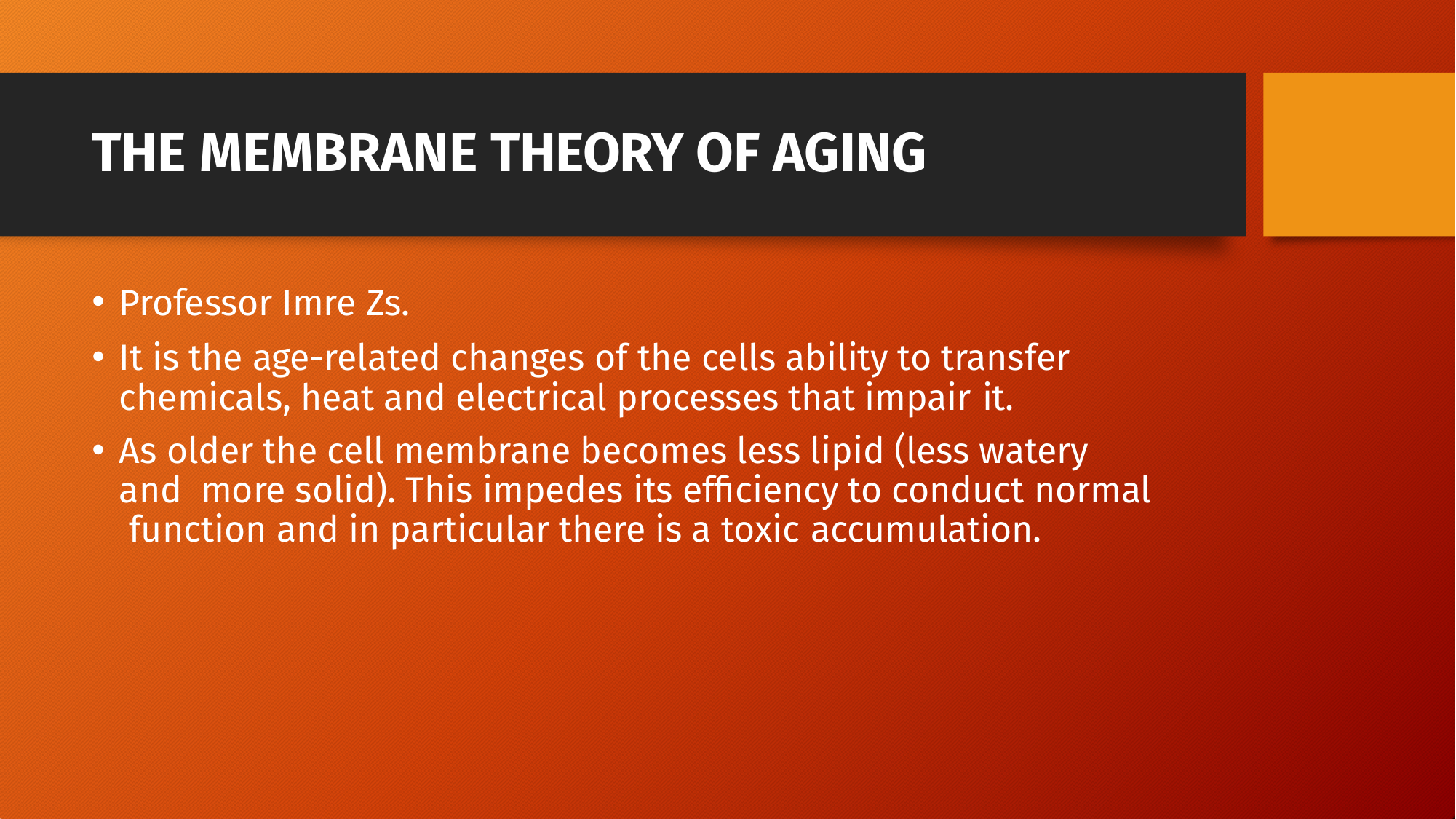

# THE MEMBRANE THEORY OF AGING
Professor Imre Zs.
It is the age-related changes of the cells ability to transfer  chemicals, heat and electrical processes that impair it.
As older the cell membrane becomes less lipid (less watery and  more solid). This impedes its efficiency to conduct normal  function and in particular there is a toxic accumulation.